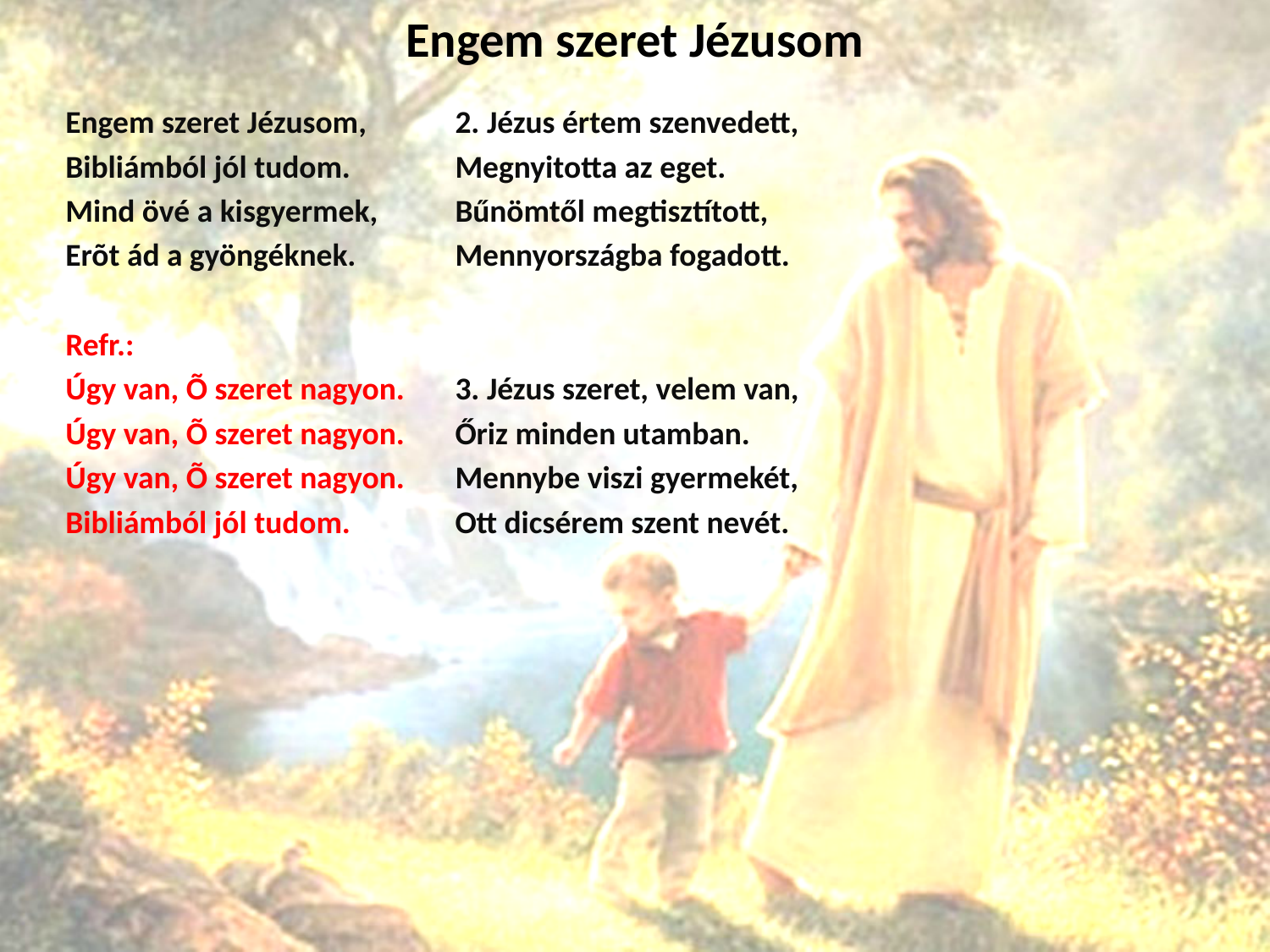

# Engem szeret Jézusom
Engem szeret Jézusom,
Bibliámból jól tudom.
Mind övé a kisgyermek,
Erõt ád a gyöngéknek.

Refr.:
Úgy van, Õ szeret nagyon.
Úgy van, Õ szeret nagyon.
Úgy van, Õ szeret nagyon.
Bibliámból jól tudom.

2. Jézus értem szenvedett,
Megnyitotta az eget.
Bűnömtől megtisztított,
Mennyországba fogadott.

3. Jézus szeret, velem van,
Őriz minden utamban.
Mennybe viszi gyermekét,
Ott dicsérem szent nevét.